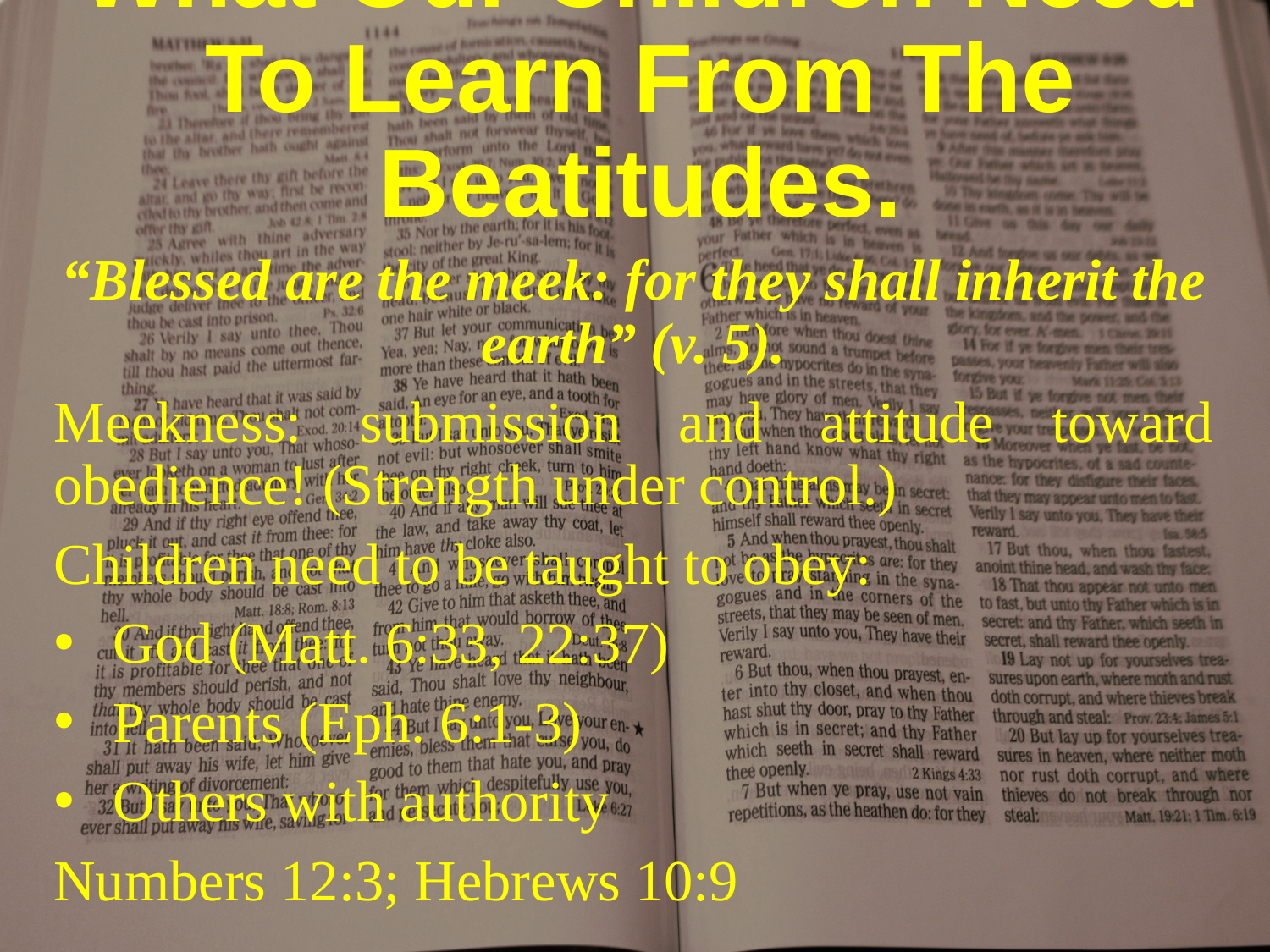

# What Our Children Need To Learn From The Beatitudes.
“Blessed are the meek: for they shall inherit the earth” (v. 5).
Meekness: submission and attitude toward obedience! (Strength under control.)
Children need to be taught to obey:
	God (Matt. 6:33, 22:37)
	Parents (Eph. 6:1-3)
	Others with authority
Numbers 12:3; Hebrews 10:9